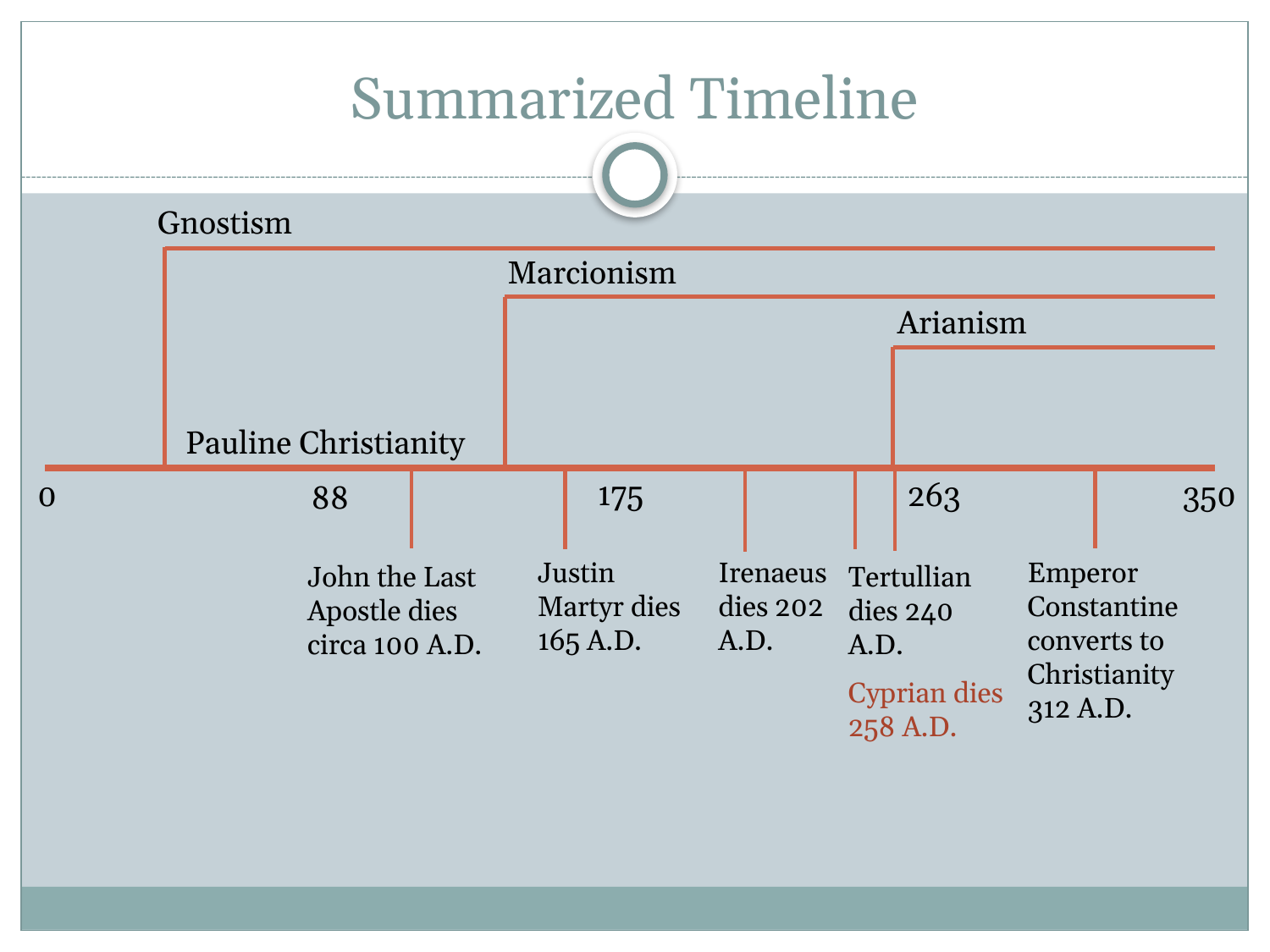

# Summarized Timeline
Gnostism
Marcionism
Arianism
Pauline Christianity
175
0
263
350
88
Justin Martyr dies 165 A.D.
Irenaeus dies 202 A.D.
Emperor Constantine converts to Christianity 312 A.D.
Tertullian dies 240 A.D.
John the Last Apostle dies circa 100 A.D.
Cyprian dies 258 A.D.